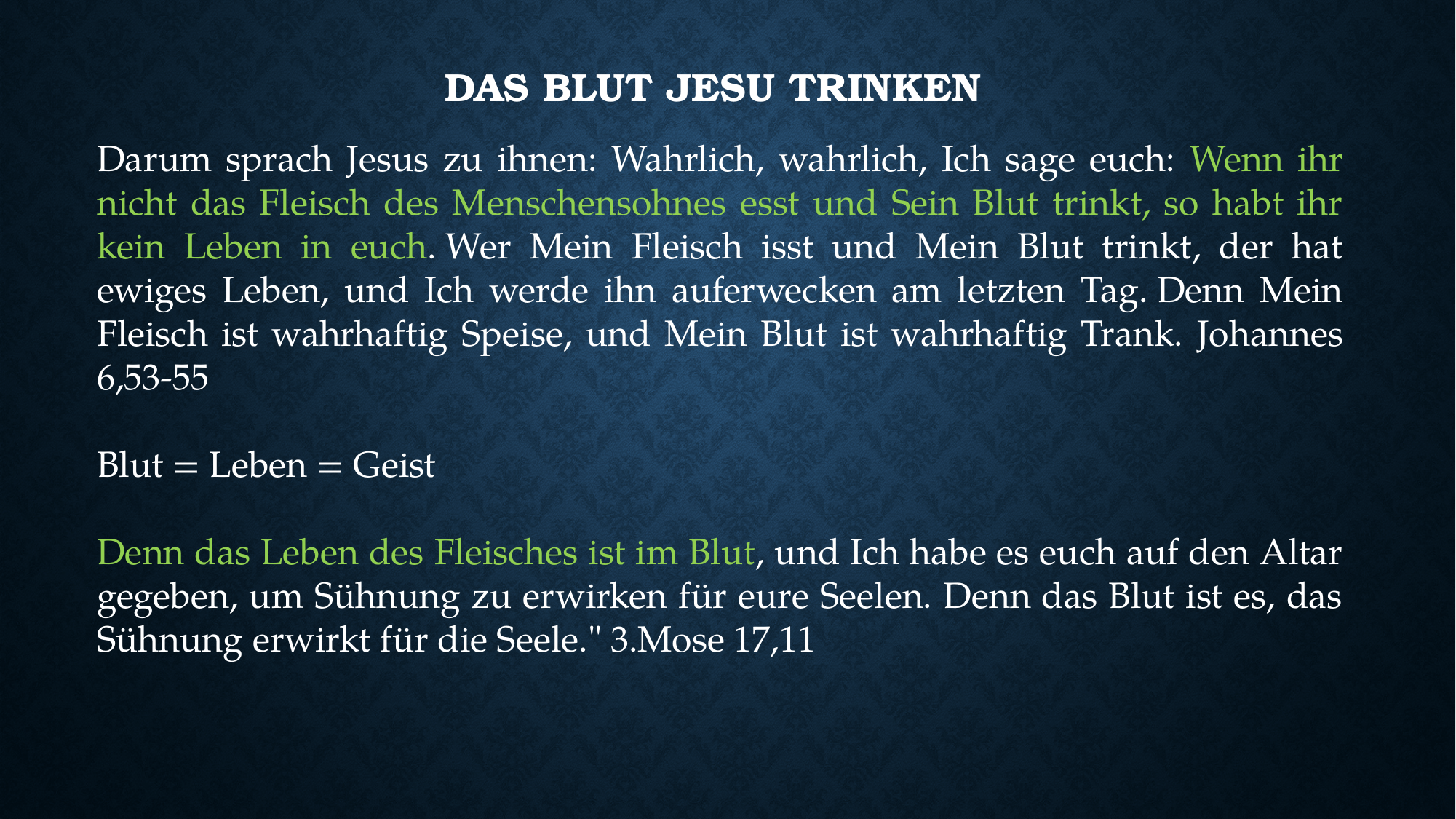

# Das blut jesu trinken
Darum sprach Jesus zu ihnen: Wahrlich, wahrlich, Ich sage euch: Wenn ihr nicht das Fleisch des Menschensohnes esst und Sein Blut trinkt, so habt ihr kein Leben in euch. Wer Mein Fleisch isst und Mein Blut trinkt, der hat ewiges Leben, und Ich werde ihn auferwecken am letzten Tag. Denn Mein Fleisch ist wahrhaftig Speise, und Mein Blut ist wahrhaftig Trank. Johannes 6,53-55

Blut = Leben = Geist

Denn das Leben des Fleisches ist im Blut, und Ich habe es euch auf den Altar gegeben, um Sühnung zu erwirken für eure Seelen. Denn das Blut ist es, das Sühnung erwirkt für die Seele." 3.Mose 17,11